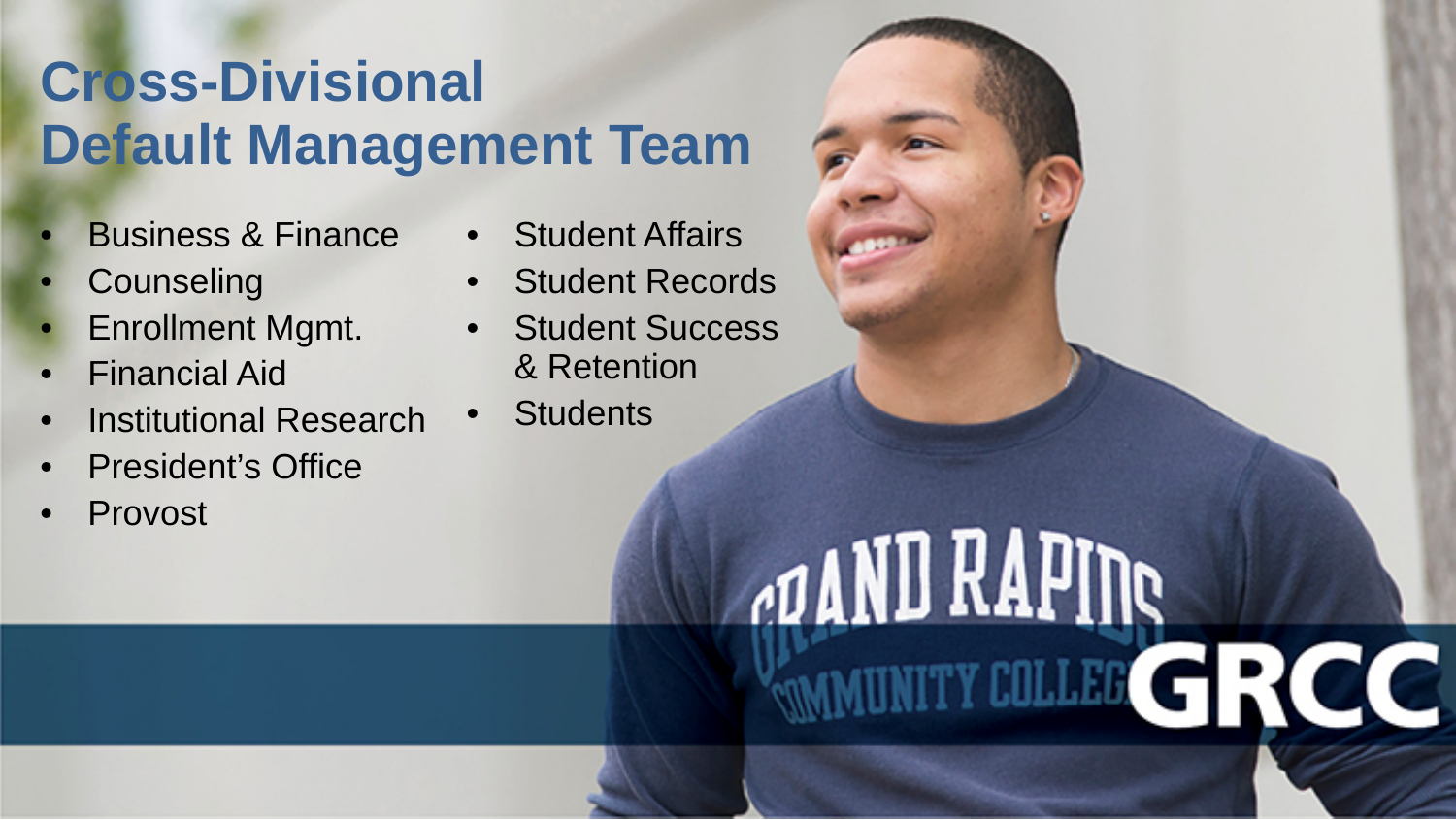

# Cross-Divisional Default Management Team
Business & Finance
Counseling
Enrollment Mgmt.
Financial Aid
Institutional Research
President’s Office
Provost
Student Affairs
Student Records
Student Success
& Retention
Students